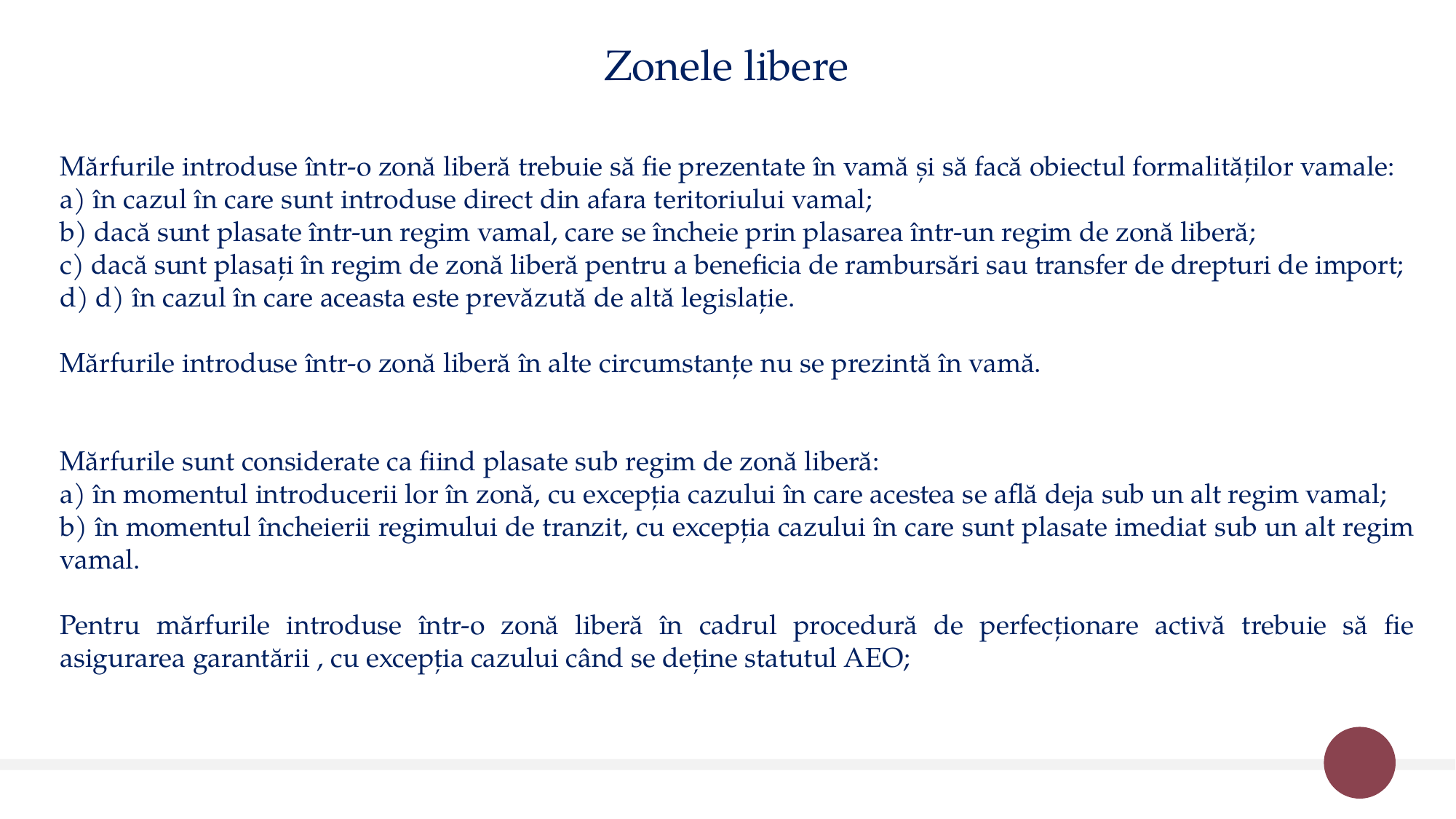

Zonele libere
Mărfurile introduse într-o zonă liberă trebuie să fie prezentate în vamă și să facă obiectul formalităților vamale:
a) în cazul în care sunt introduse direct din afara teritoriului vamal;
b) dacă sunt plasate într-un regim vamal, care se încheie prin plasarea într-un regim de zonă liberă;
c) dacă sunt plasați în regim de zonă liberă pentru a beneficia de rambursări sau transfer de drepturi de import;
d) d) în cazul în care aceasta este prevăzută de altă legislație.

Mărfurile introduse într-o zonă liberă în alte circumstanțe nu se prezintă în vamă.

Mărfurile sunt considerate ca fiind plasate sub regim de zonă liberă:
a) în momentul introducerii lor în zonă, cu excepția cazului în care acestea se află deja sub un alt regim vamal;
b) în momentul încheierii regimului de tranzit, cu excepția cazului în care sunt plasate imediat sub un alt regim vamal.

Pentru mărfurile introduse într-o zonă liberă în cadrul procedură de perfecționare activă trebuie să fie asigurarea garantării , cu excepția cazului când se deține statutul AEO;